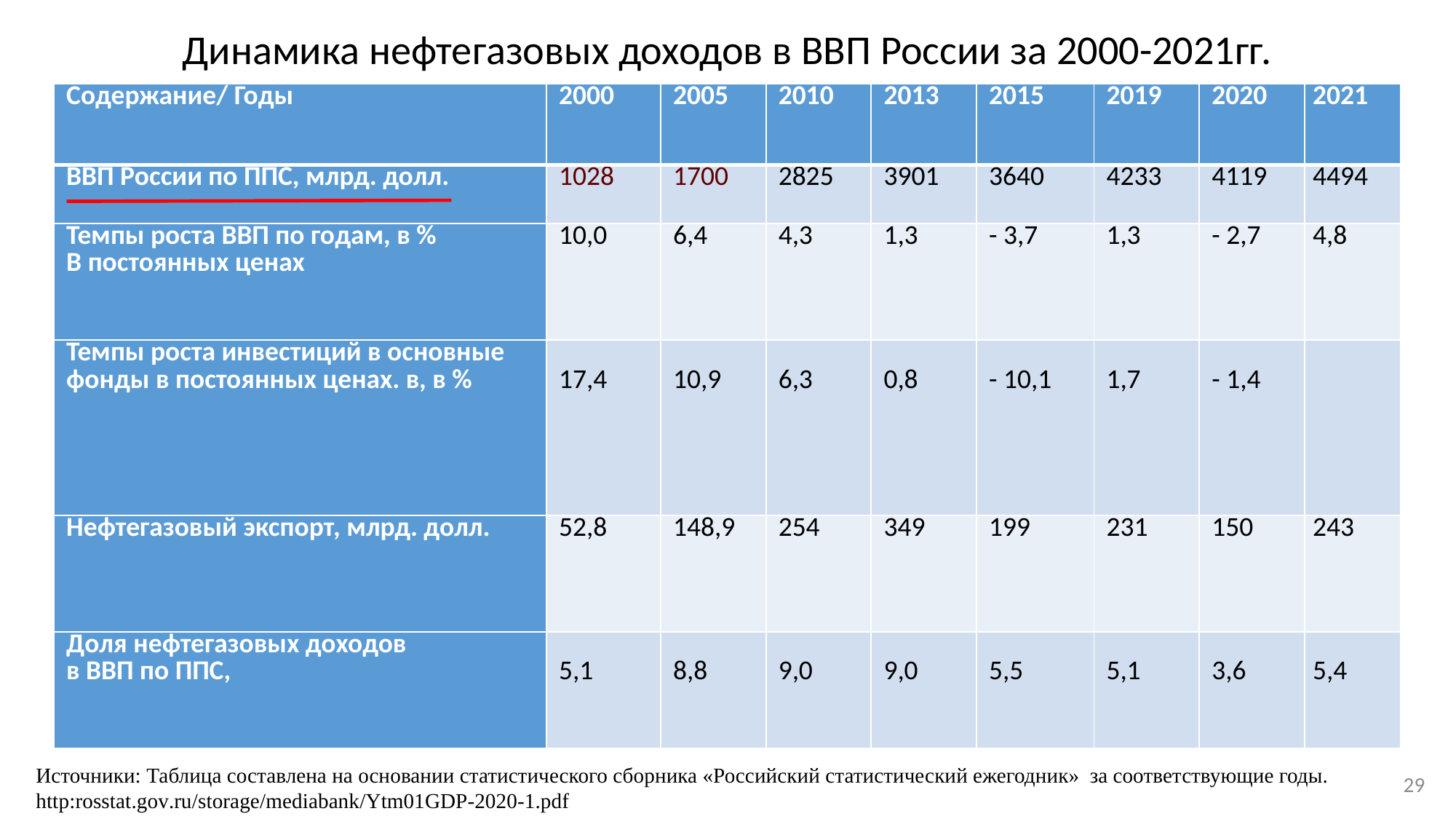

# Динамика нефтегазовых доходов в ВВП России за 2000-2021гг.
| Содержание/ Годы | 2000 | 2005 | 2010 | 2013 | 2015 | 2019 | 2020 | 2021 |
| --- | --- | --- | --- | --- | --- | --- | --- | --- |
| ВВП России по ППС, млрд. долл. | 1028 | 1700 | 2825 | 3901 | 3640 | 4233 | 4119 | 4494 |
| Темпы роста ВВП по годам, в % В постоянных ценах | 10,0 | 6,4 | 4,3 | 1,3 | - 3,7 | 1,3 | - 2,7 | 4,8 |
| Темпы роста инвестиций в основные фонды в постоянных ценах. в, в % | 17,4 | 10,9 | 6,3 | 0,8 | - 10,1 | 1,7 | - 1,4 |  |
| Нефтегазовый экспорт, млрд. долл. | 52,8 | 148,9 | 254 | 349 | 199 | 231 | 150 | 243 |
| Доля нефтегазовых доходов в ВВП по ППС, | 5,1 | 8,8 | 9,0 | 9,0 | 5,5 | 5,1 | 3,6 | 5,4 |

Источники: Таблица составлена на основании статистического сборника «Российский статистический ежегодник»  за соответствующие годы.
http:rosstat.gov.ru/storage/mediabank/Ytm01GDP-2020-1.pdf
29